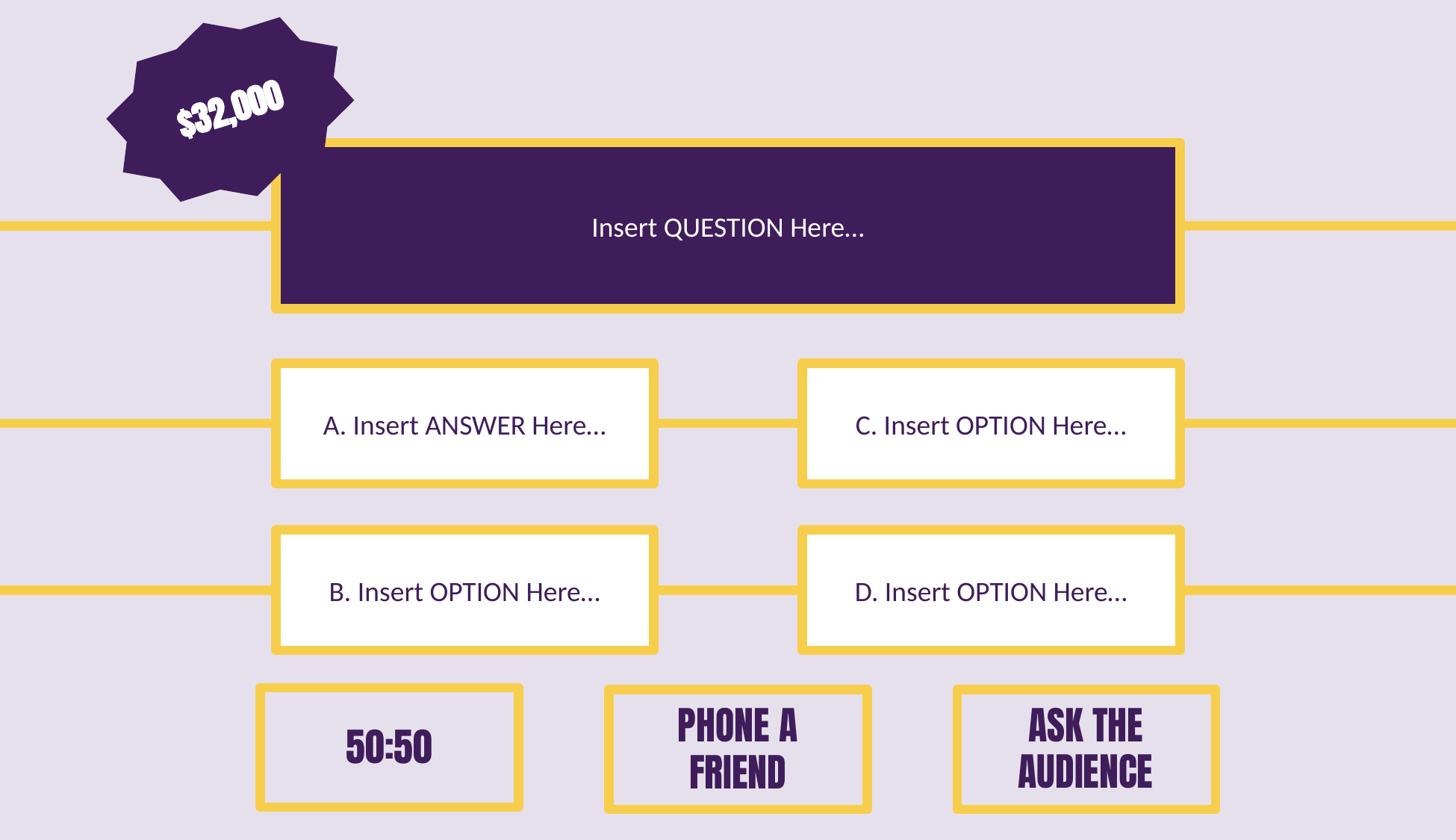

$32,000
Insert QUESTION Here…
A. Insert ANSWER Here…
C. Insert OPTION Here…
B. Insert OPTION Here…
D. Insert OPTION Here…

ASK THE AUDIENCE
PHONE A FRIEND
50:50